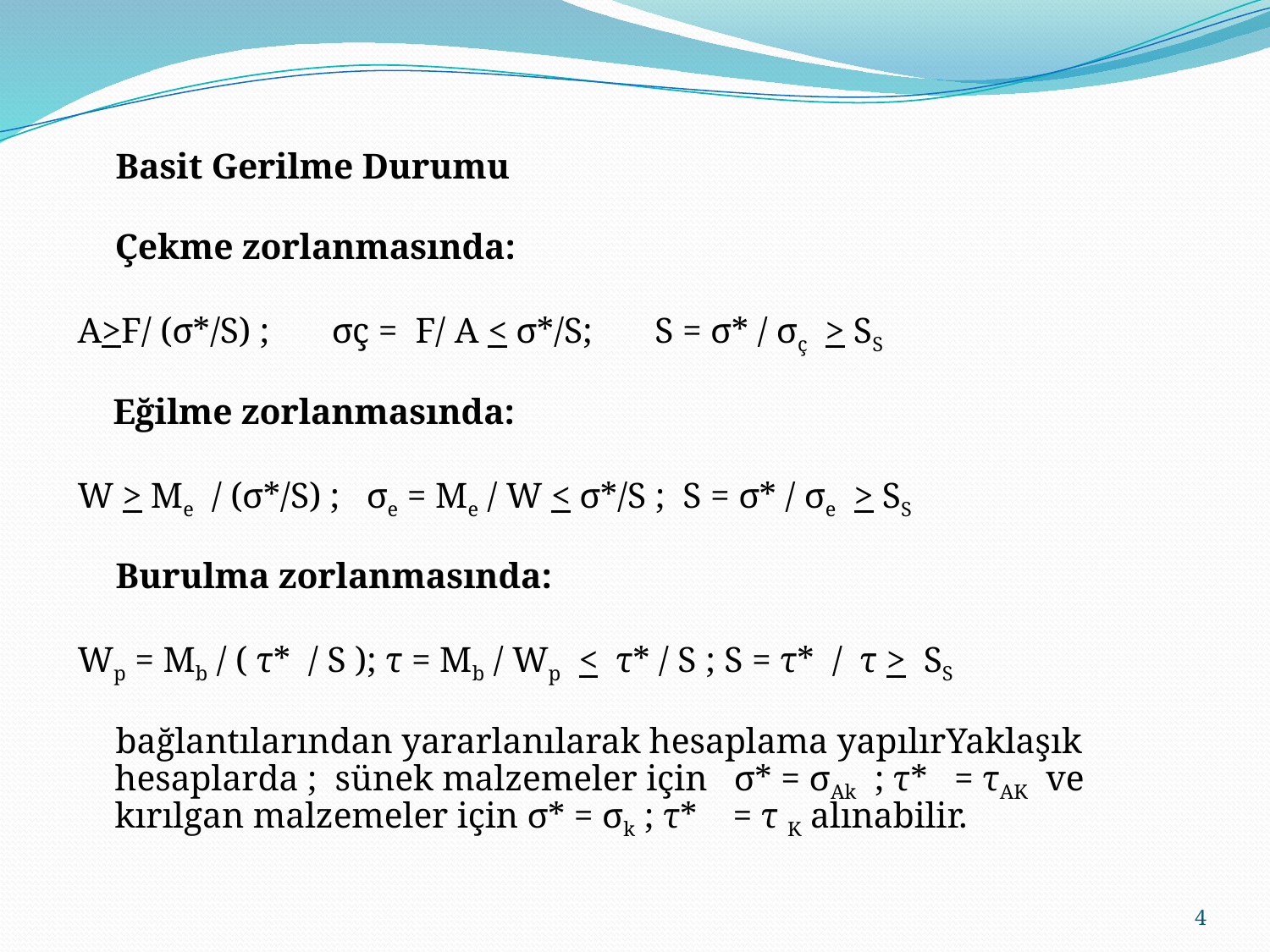

Basit Gerilme Durumu

    Çekme zorlanmasında:

A>F/ (σ*/S) ;       σç =  F/ A < σ*/S;       S = σ* / σç  > SS

    Eğilme zorlanmasında:

W > Me  / (σ*/S) ;   σe = Me / W < σ*/S ;  S = σ* / σe  > SS

    Burulma zorlanmasında:

Wp = Mb / ( τ*  / S ); τ = Mb / Wp  <  τ* / S ; S = τ*  /  τ >  SS

    bağlantılarından yararlanılarak hesaplama yapılırYaklaşık hesaplarda ;  sünek malzemeler için   σ* = σAk  ; τ*   = τAK  ve kırılgan malzemeler için σ* = σk ; τ*    = τ K alınabilir.
4